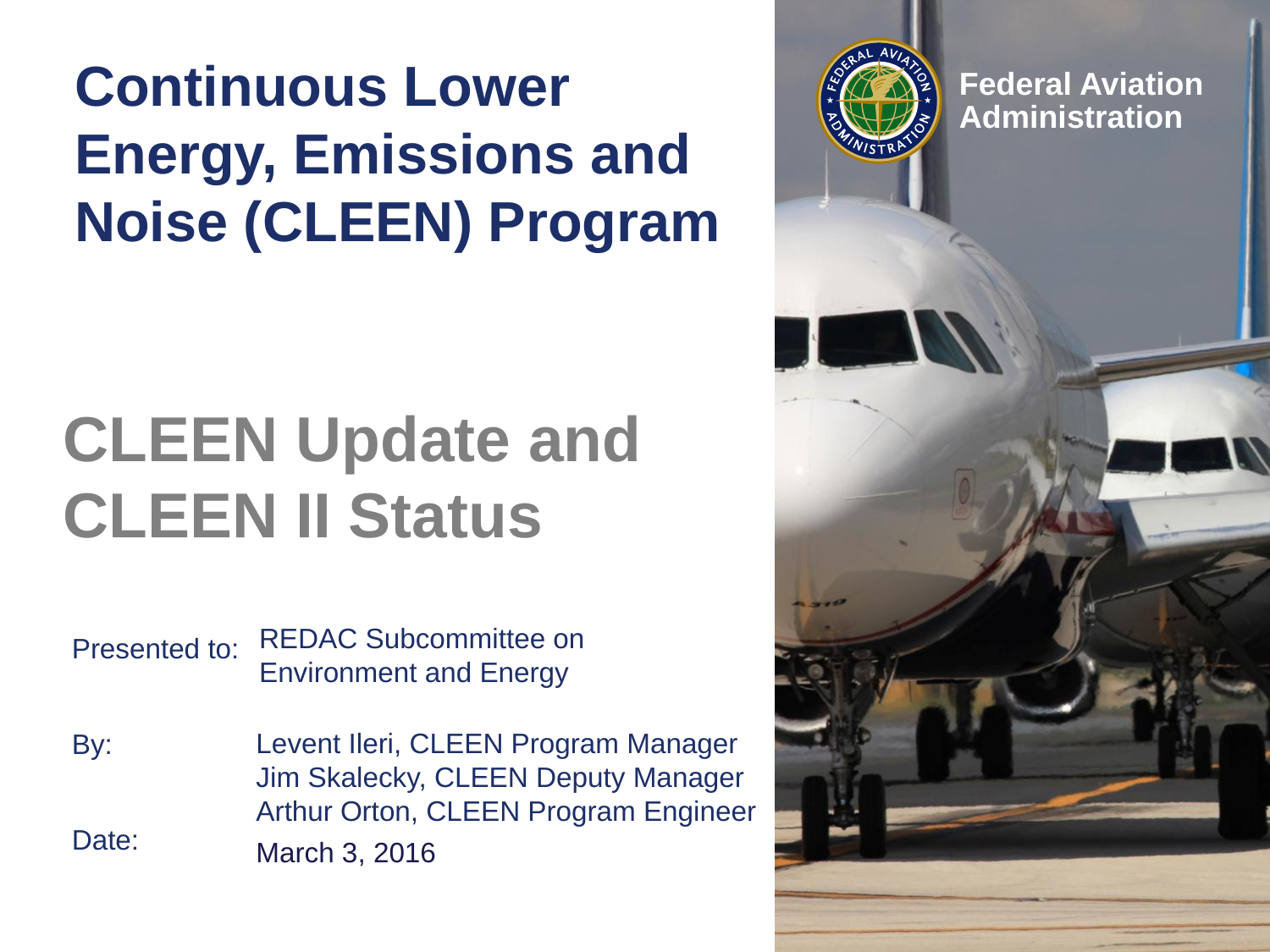

# Continuous Lower Energy, Emissions and Noise (CLEEN) Program
CLEEN Update and CLEEN II Status
REDAC Subcommittee on Environment and Energy
Levent Ileri, CLEEN Program Manager
Jim Skalecky, CLEEN Deputy Manager
Arthur Orton, CLEEN Program Engineer
March 3, 2016